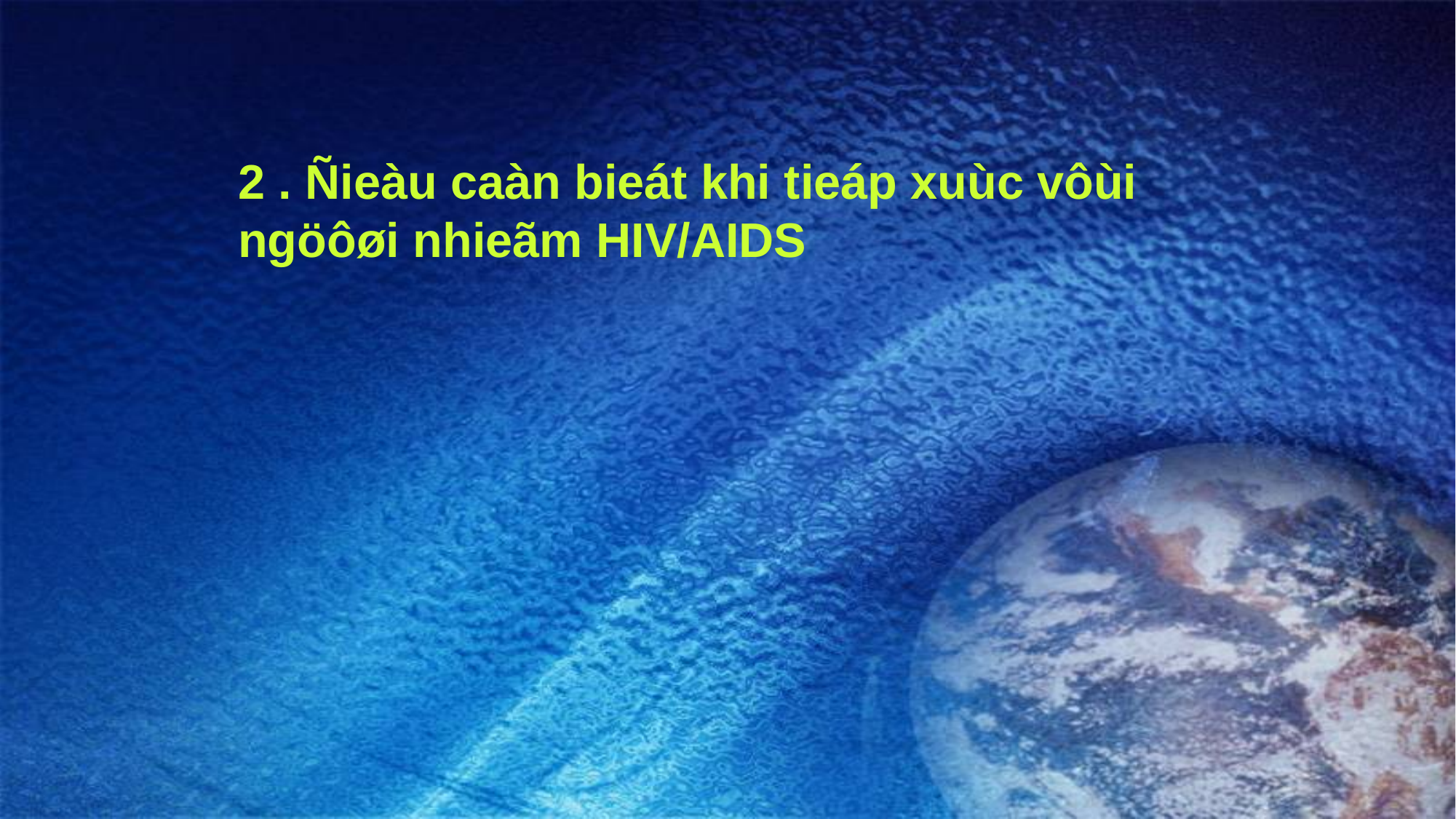

2 . Ñieàu caàn bieát khi tieáp xuùc vôùi ngöôøi nhieãm HIV/AIDS